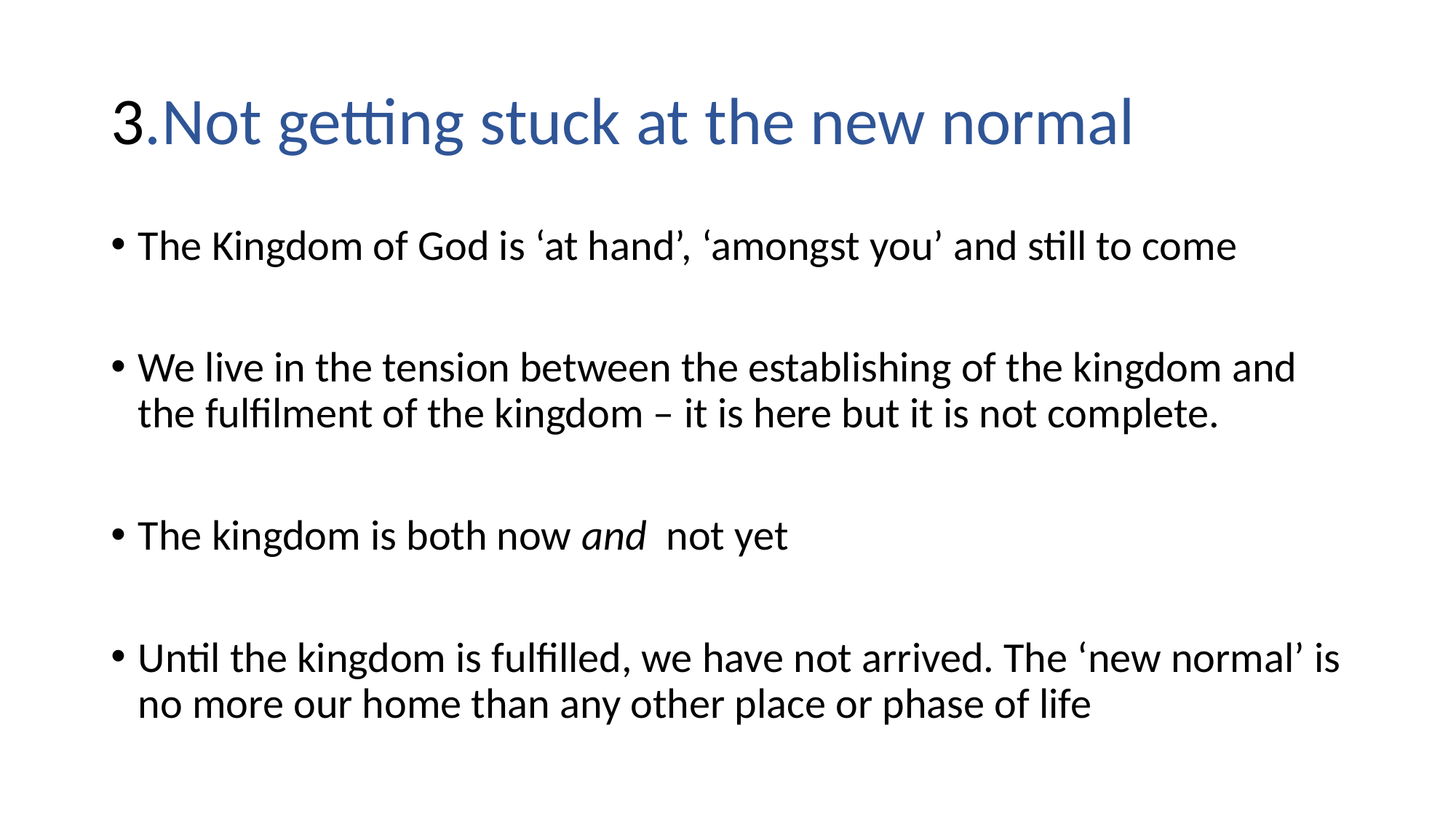

# 3.Not getting stuck at the new normal
The Kingdom of God is ‘at hand’, ‘amongst you’ and still to come

We live in the tension between the establishing of the kingdom and the fulfilment of the kingdom – it is here but it is not complete.

The kingdom is both now and  not yet

Until the kingdom is fulfilled, we have not arrived. The ‘new normal’ is no more our home than any other place or phase of life